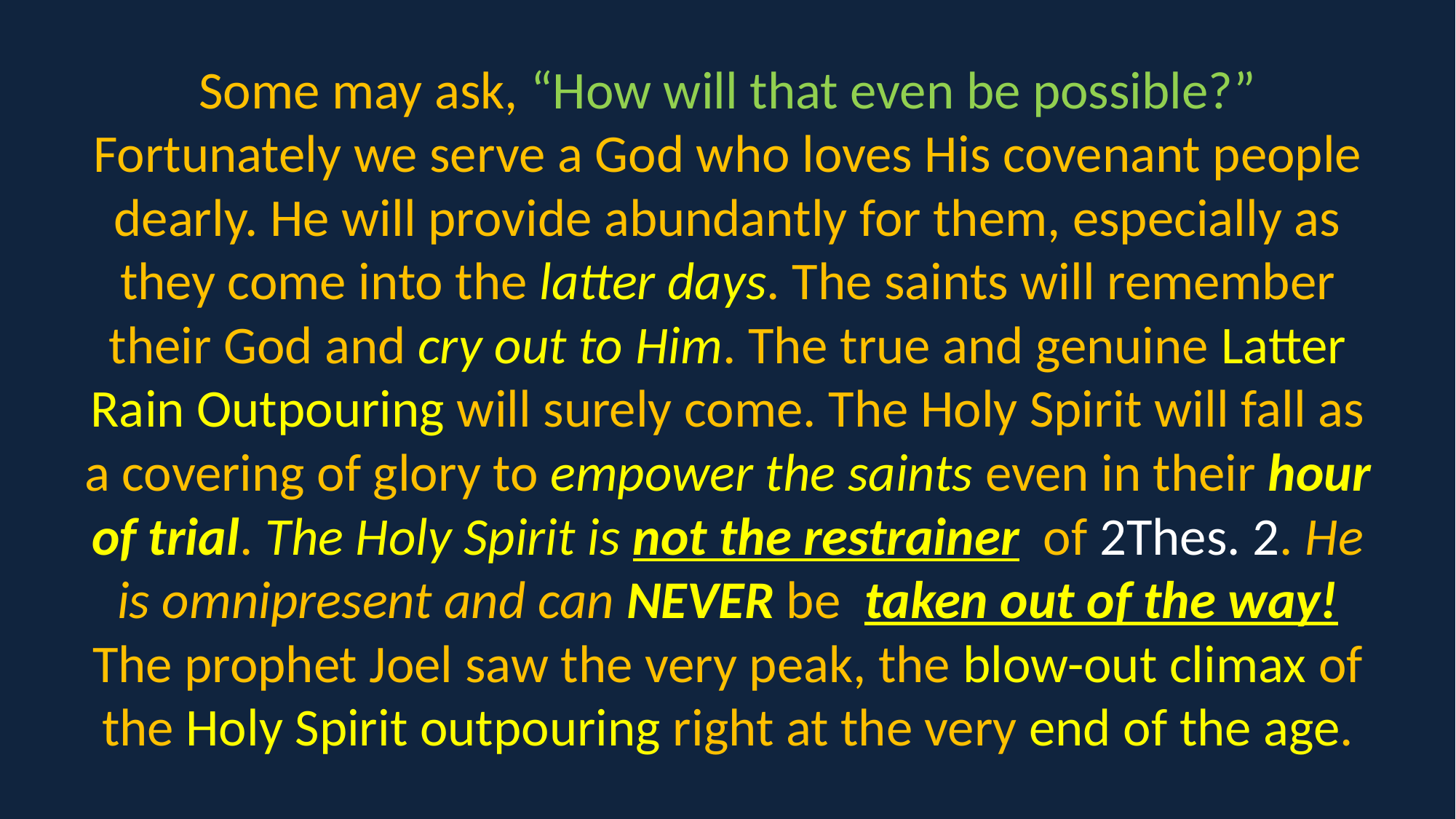

Some may ask, “How will that even be possible?” Fortunately we serve a God who loves His covenant people dearly. He will provide abundantly for them, especially as they come into the latter days. The saints will remember their God and cry out to Him. The true and genuine Latter Rain Outpouring will surely come. The Holy Spirit will fall as a covering of glory to empower the saints even in their hour of trial. The Holy Spirit is not the restrainer  of 2Thes. 2. He is omnipresent and can NEVER be  taken out of the way! The prophet Joel saw the very peak, the blow-out climax of the Holy Spirit outpouring right at the very end of the age.